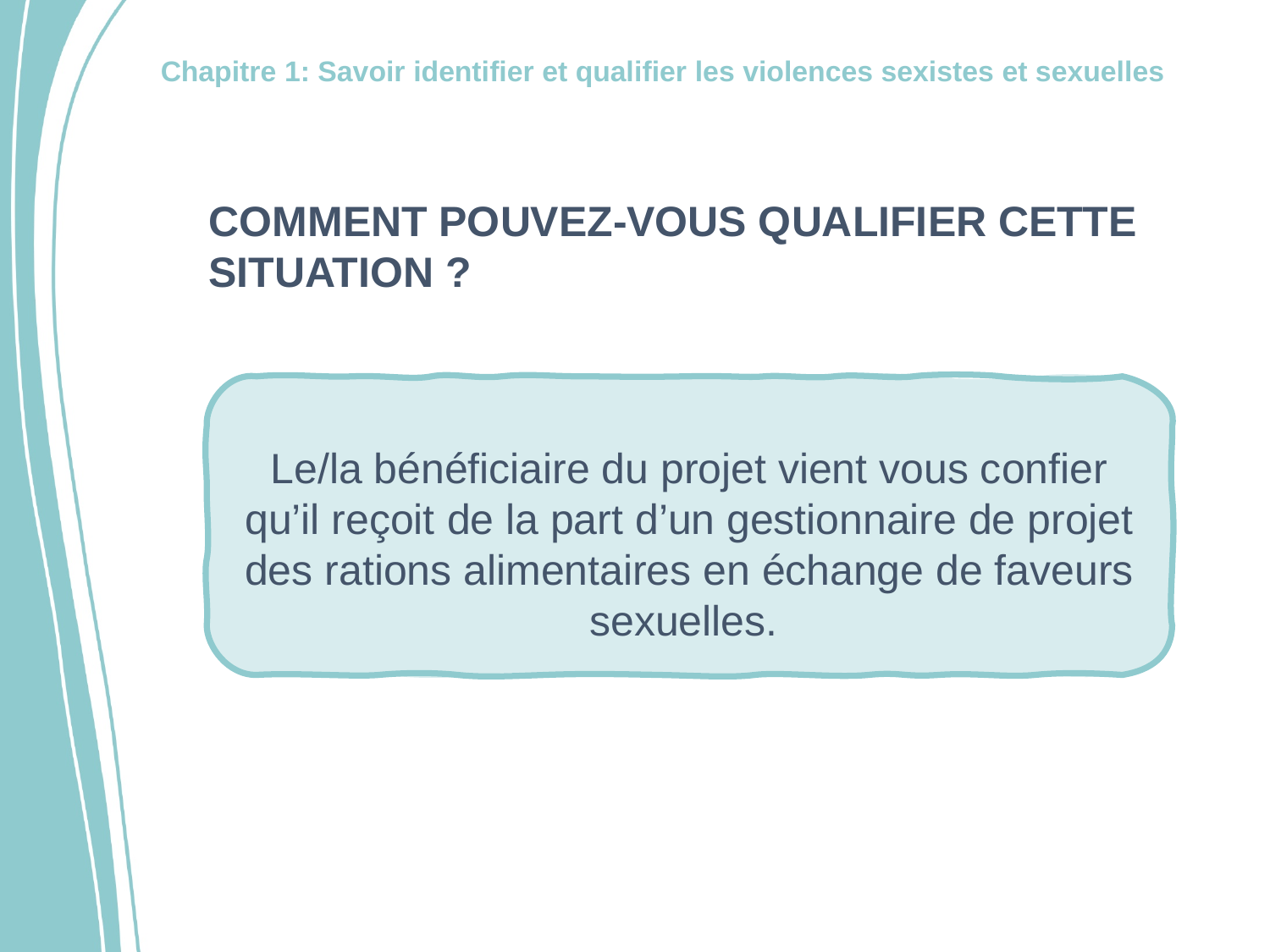

Comment pouvez-vous qualifier cette situation ?

Le/la bénéficiaire du projet vient vous confier qu’il reçoit de la part d’un gestionnaire de projet des rations alimentaires en échange de faveurs sexuelles.